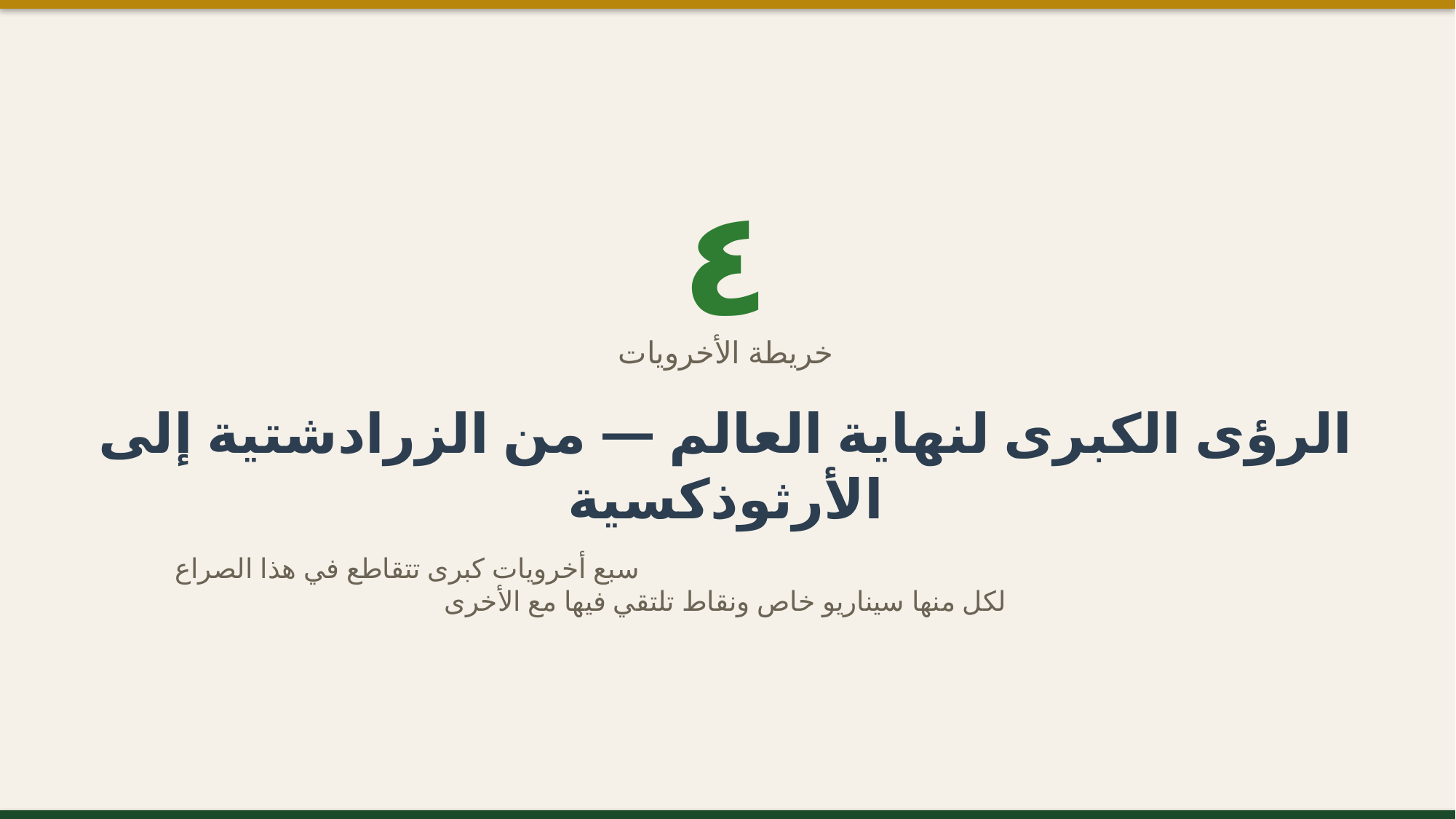

٤
خريطة الأخرويات
الرؤى الكبرى لنهاية العالم — من الزرادشتية إلى الأرثوذكسية
سبع أخرويات كبرى تتقاطع في هذا الصراع
لكل منها سيناريو خاص ونقاط تلتقي فيها مع الأخرى